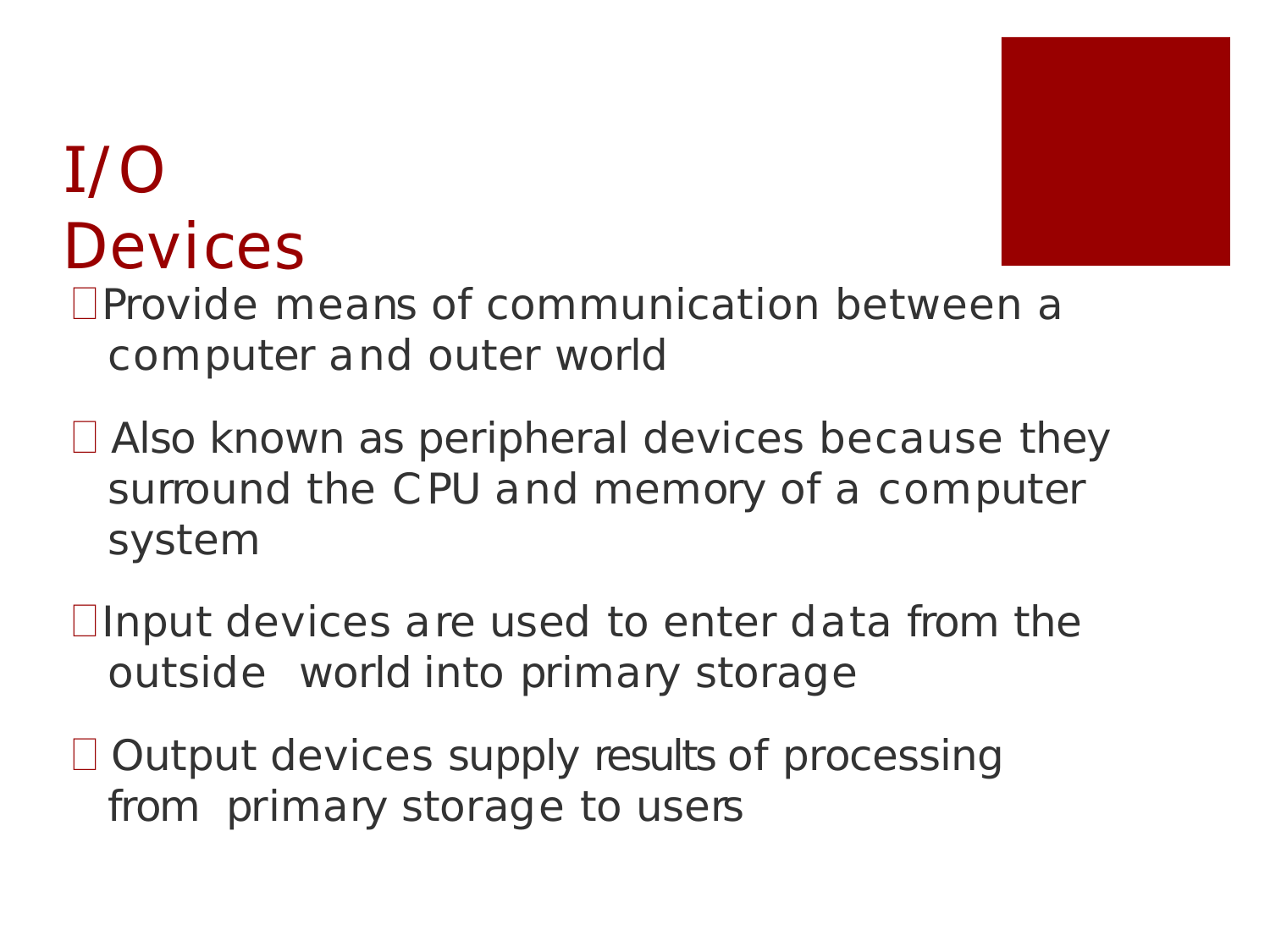

# I/O Devices
🗌  Provide means of communication between a
computer and outer world
🗌 Also known as peripheral devices because they  surround the CPU and memory of a computer system
🗌  Input devices are used to enter data from the outside  world into primary storage
🗌 Output devices supply results of processing from  primary storage to users